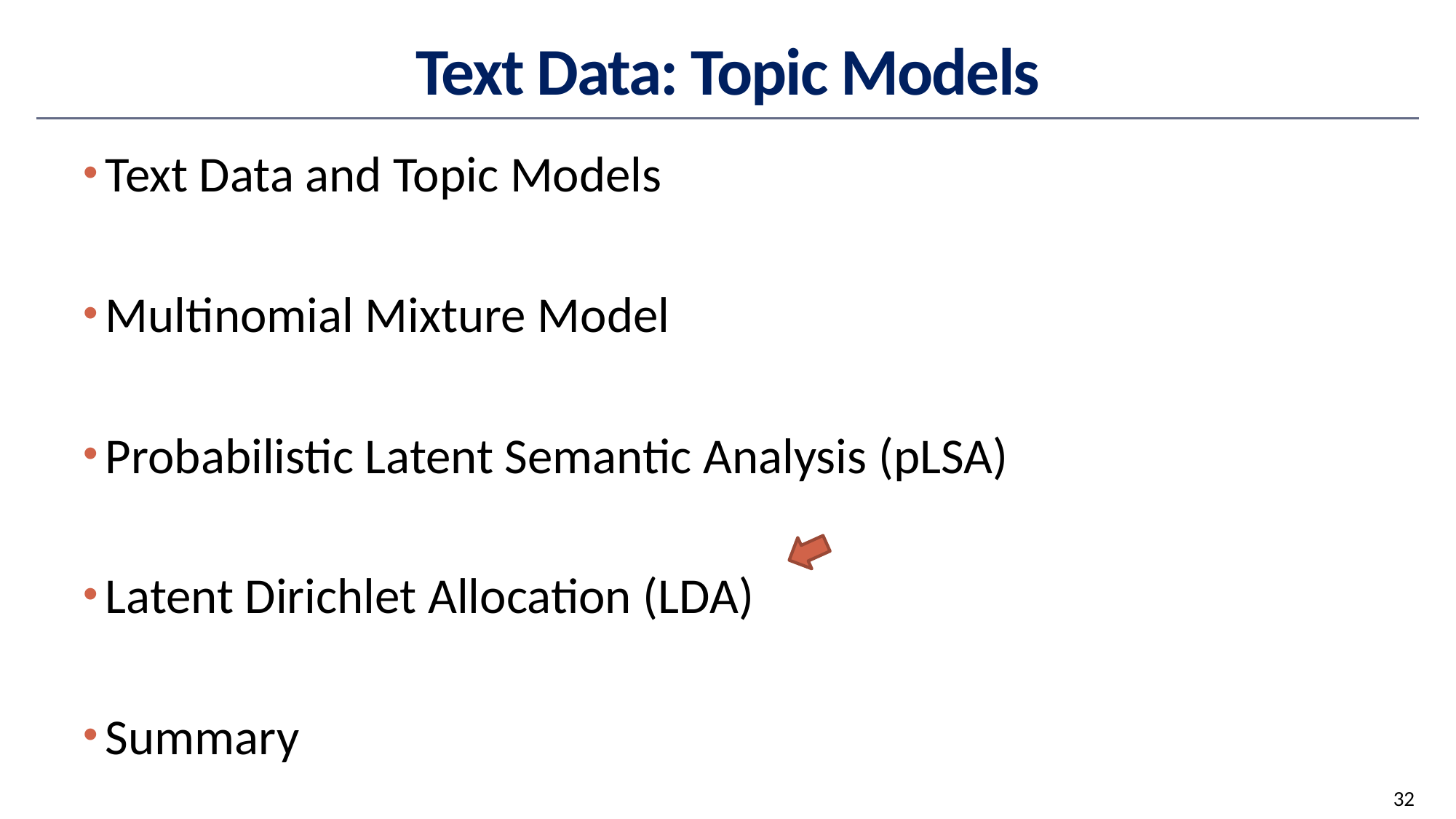

# Text Data: Topic Models
Text Data and Topic Models

Multinomial Mixture Model

Probabilistic Latent Semantic Analysis (pLSA)

Latent Dirichlet Allocation (LDA)

Summary

32